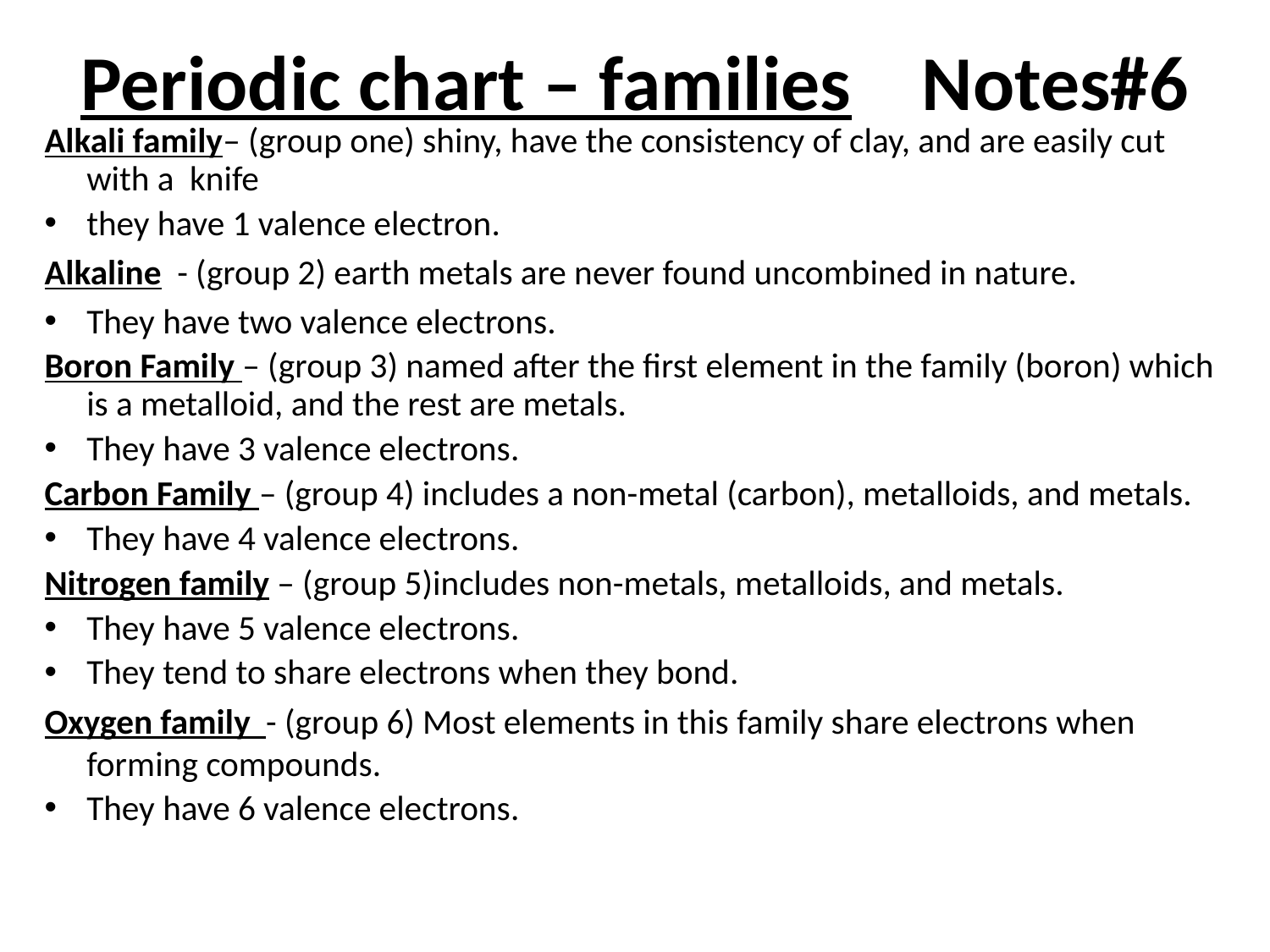

# Periodic chart – families    Notes#6
Alkali family– (group one) shiny, have the consistency of clay, and are easily cut with a  knife
they have 1 valence electron.
Alkaline  - (group 2) earth metals are never found uncombined in nature.
They have two valence electrons.
Boron Family – (group 3) named after the first element in the family (boron) which is a metalloid, and the rest are metals.
They have 3 valence electrons.
Carbon Family – (group 4) includes a non-metal (carbon), metalloids, and metals.
They have 4 valence electrons.
Nitrogen family – (group 5)includes non-metals, metalloids, and metals.
They have 5 valence electrons.
They tend to share electrons when they bond.
Oxygen family  - (group 6) Most elements in this family share electrons when forming compounds.
They have 6 valence electrons.